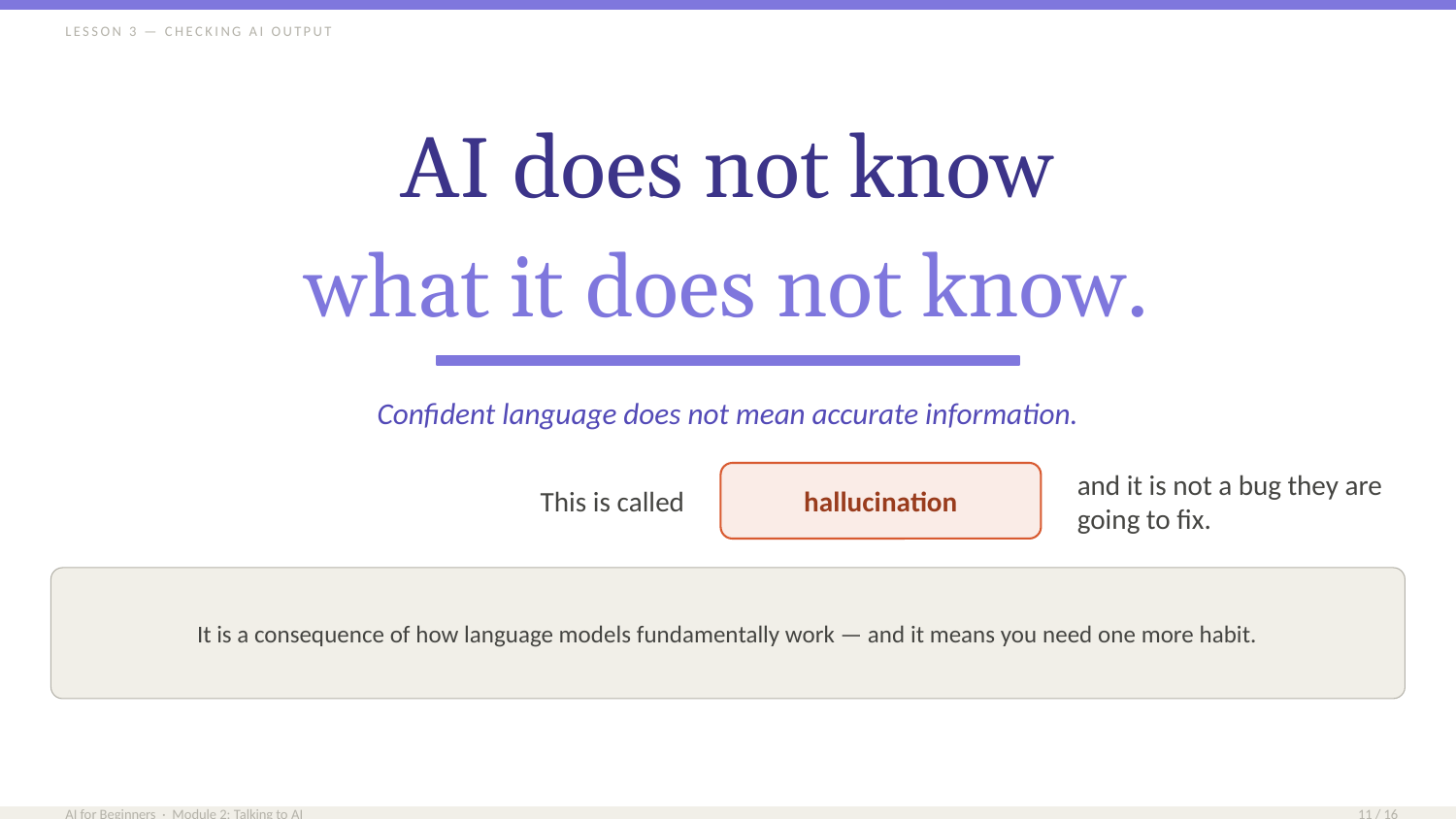

LESSON 3 — CHECKING AI OUTPUT
AI does not know
what it does not know.

Confident language does not mean accurate information.

hallucination
This is called
and it is not a bug they are going to fix.

It is a consequence of how language models fundamentally work — and it means you need one more habit.

AI for Beginners  ·  Module 2: Talking to AI
11 / 16